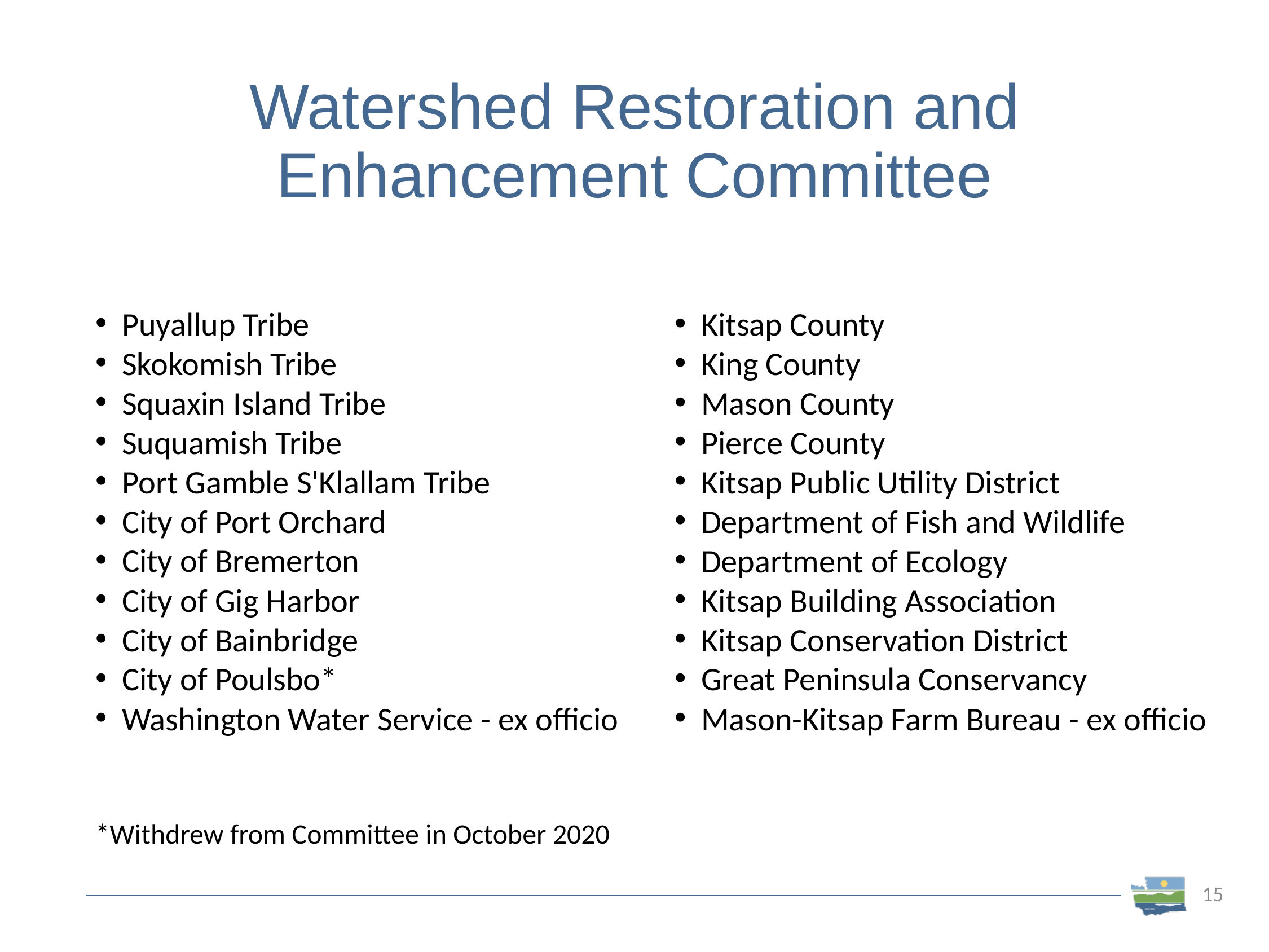

# Watershed Restoration and Enhancement Committee
Puyallup Tribe
Skokomish Tribe
Squaxin Island Tribe
Suquamish Tribe
Port Gamble S'Klallam Tribe
City of Port Orchard
City of Bremerton
City of Gig Harbor
City of Bainbridge
City of Poulsbo*
Washington Water Service - ex officio

*Withdrew from Committee in October 2020

Kitsap County
King County
Mason County
Pierce County
Kitsap Public Utility District
Department of Fish and Wildlife
Department of Ecology
Kitsap Building Association
Kitsap Conservation District
Great Peninsula Conservancy
Mason-Kitsap Farm Bureau - ex officio